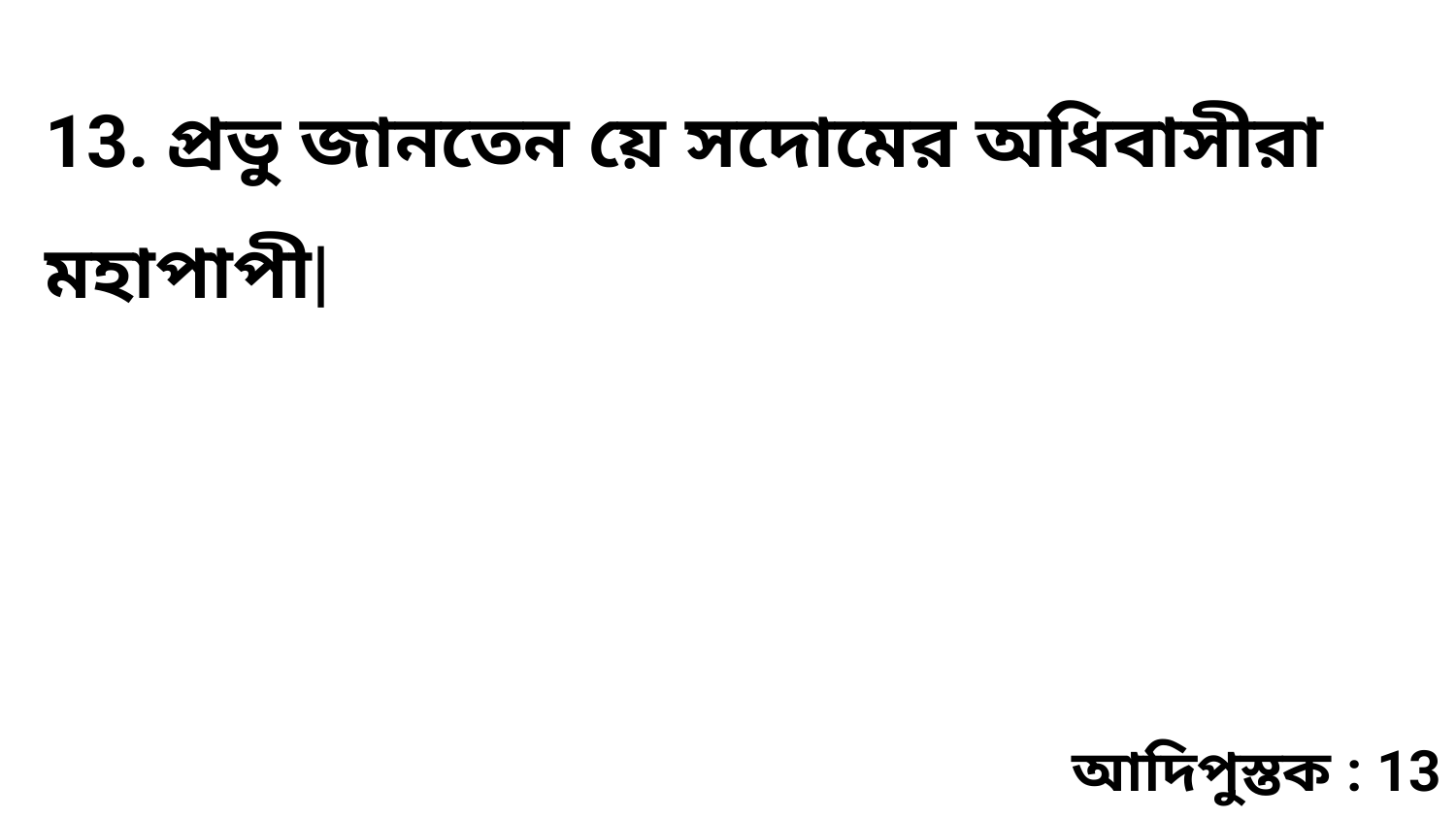

13. প্রভু জানতেন য়ে সদোমের অধিবাসীরা মহাপাপী|
আদিপুস্তক : 13